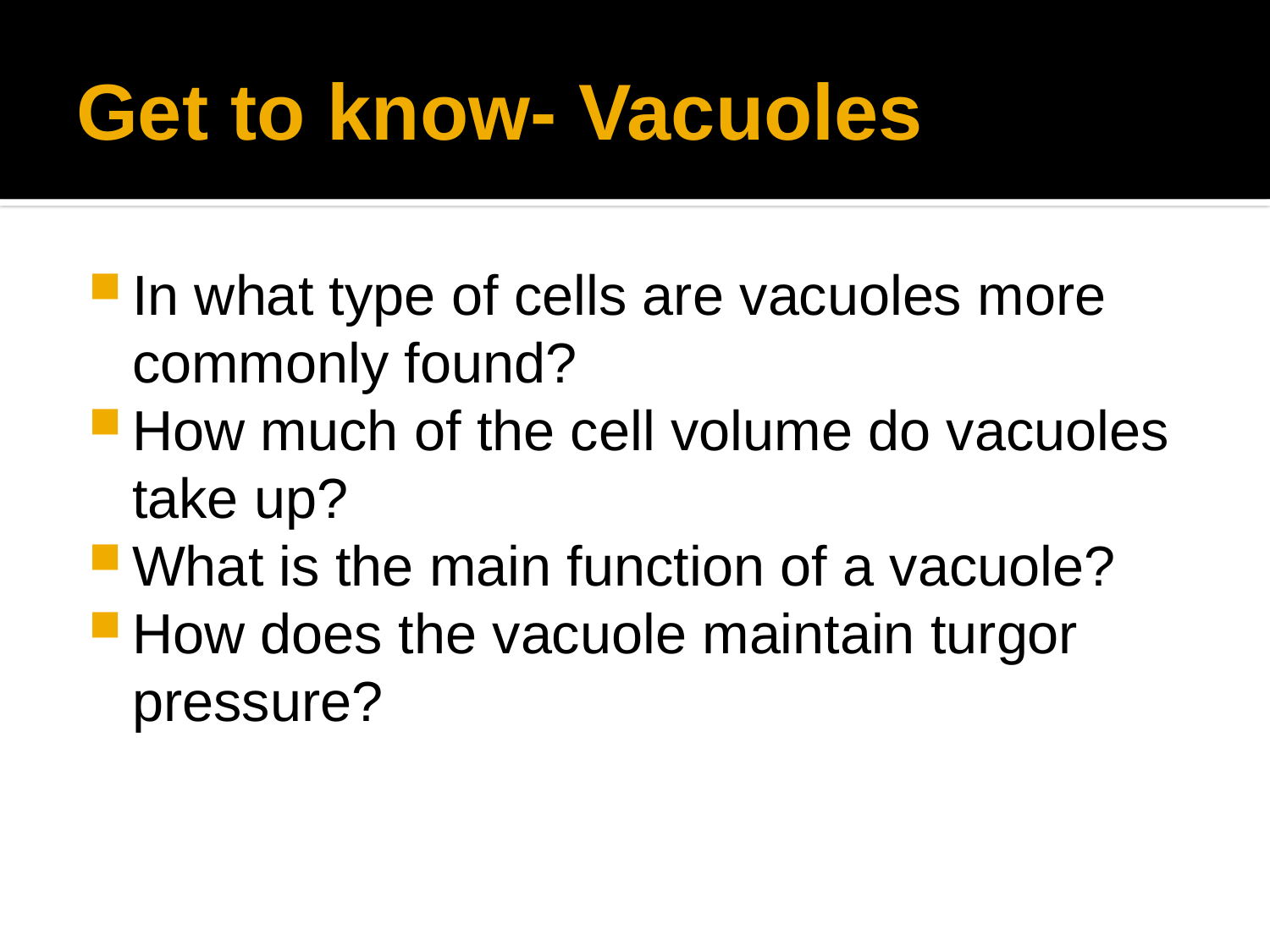

# Get to know- Vacuoles
In what type of cells are vacuoles more commonly found?
How much of the cell volume do vacuoles take up?
What is the main function of a vacuole?
How does the vacuole maintain turgor pressure?